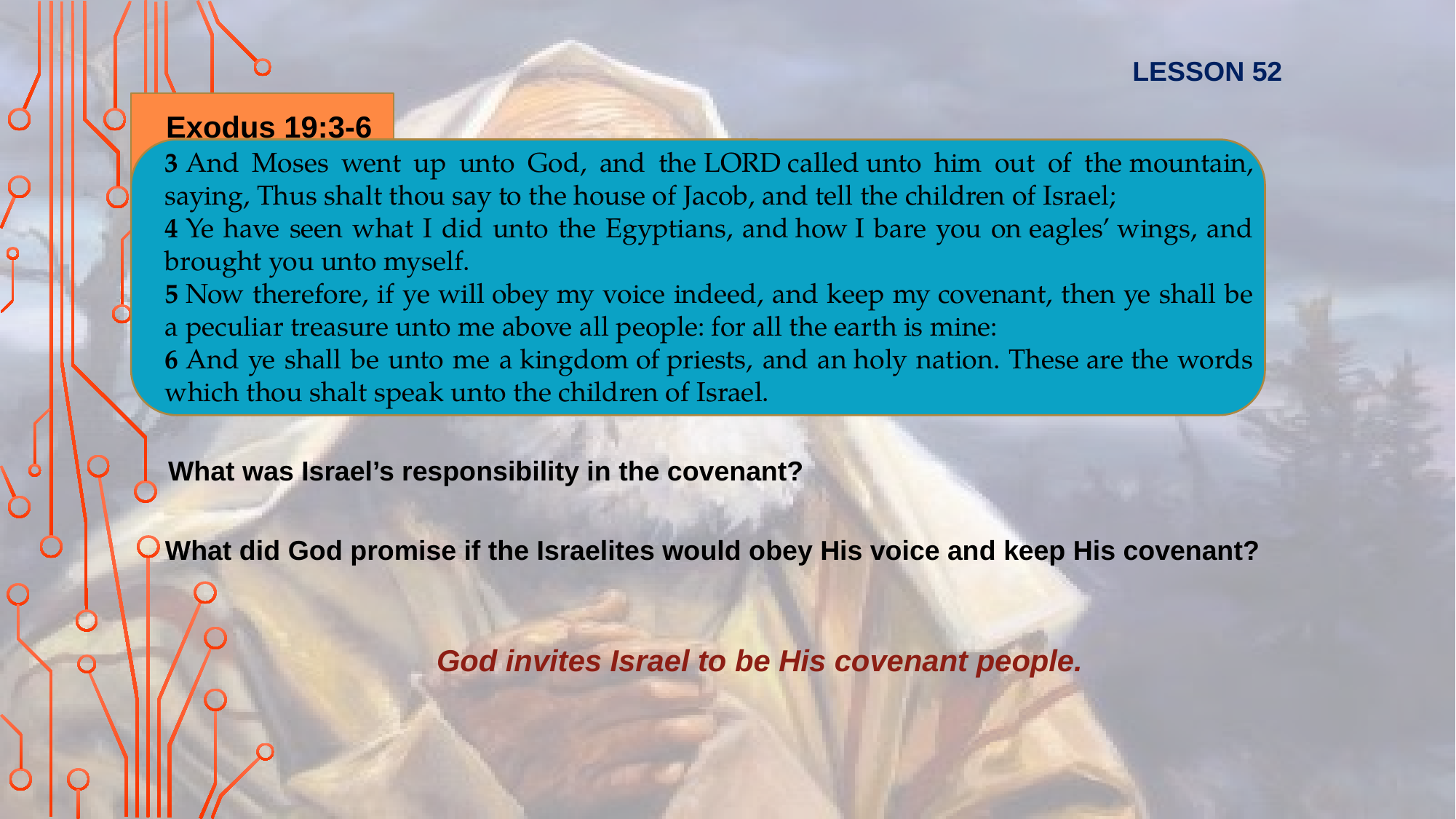

LESSON 52

Exodus 19:3-6

3 And Moses went up unto God, and the Lord called unto him out of the mountain, saying, Thus shalt thou say to the house of Jacob, and tell the children of Israel;
4 Ye have seen what I did unto the Egyptians, and how I bare you on eagles’ wings, and brought you unto myself.
5 Now therefore, if ye will obey my voice indeed, and keep my covenant, then ye shall be a peculiar treasure unto me above all people: for all the earth is mine:
6 And ye shall be unto me a kingdom of priests, and an holy nation. These are the words which thou shalt speak unto the children of Israel.
What was Israel’s responsibility in the covenant?
What did God promise if the Israelites would obey His voice and keep His covenant?
God invites Israel to be His covenant people.